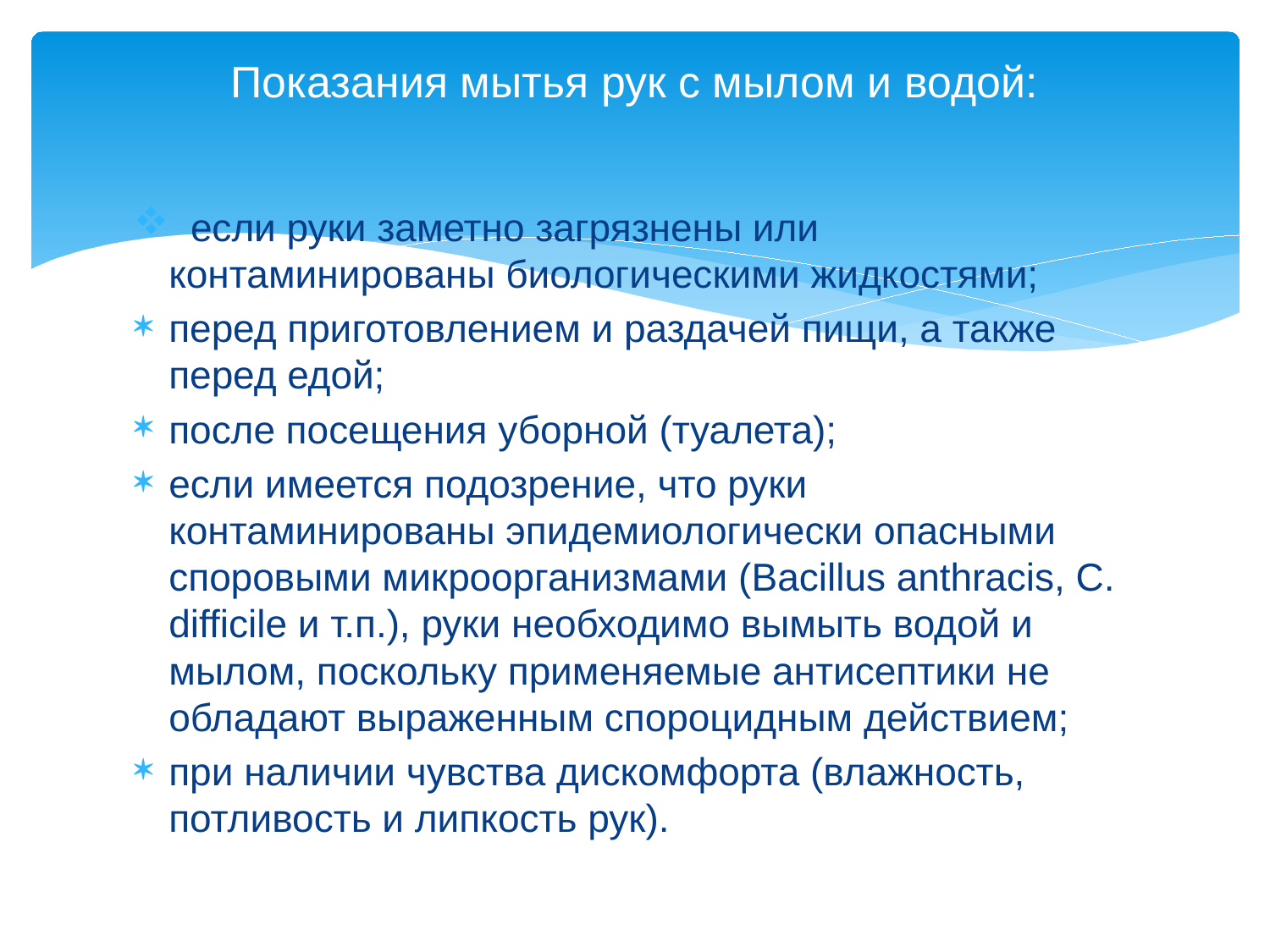

# Показания мытья рук с мылом и водой:
  если руки заметно загрязнены или контаминированы биологическими жидкостями;
перед приготовлением и раздачей пищи, а также перед едой;
после посещения уборной (туалета);
если имеется подозрение, что руки контаминированы эпидемиологически опасными споровыми микроорганизмами (Bacillus anthracis, С. difficile и т.п.), руки необходимо вымыть водой и мылом, поскольку применяемые антисептики не обладают выраженным спороцидным действием;
при наличии чувства дискомфорта (влажность, потливость и липкость рук).